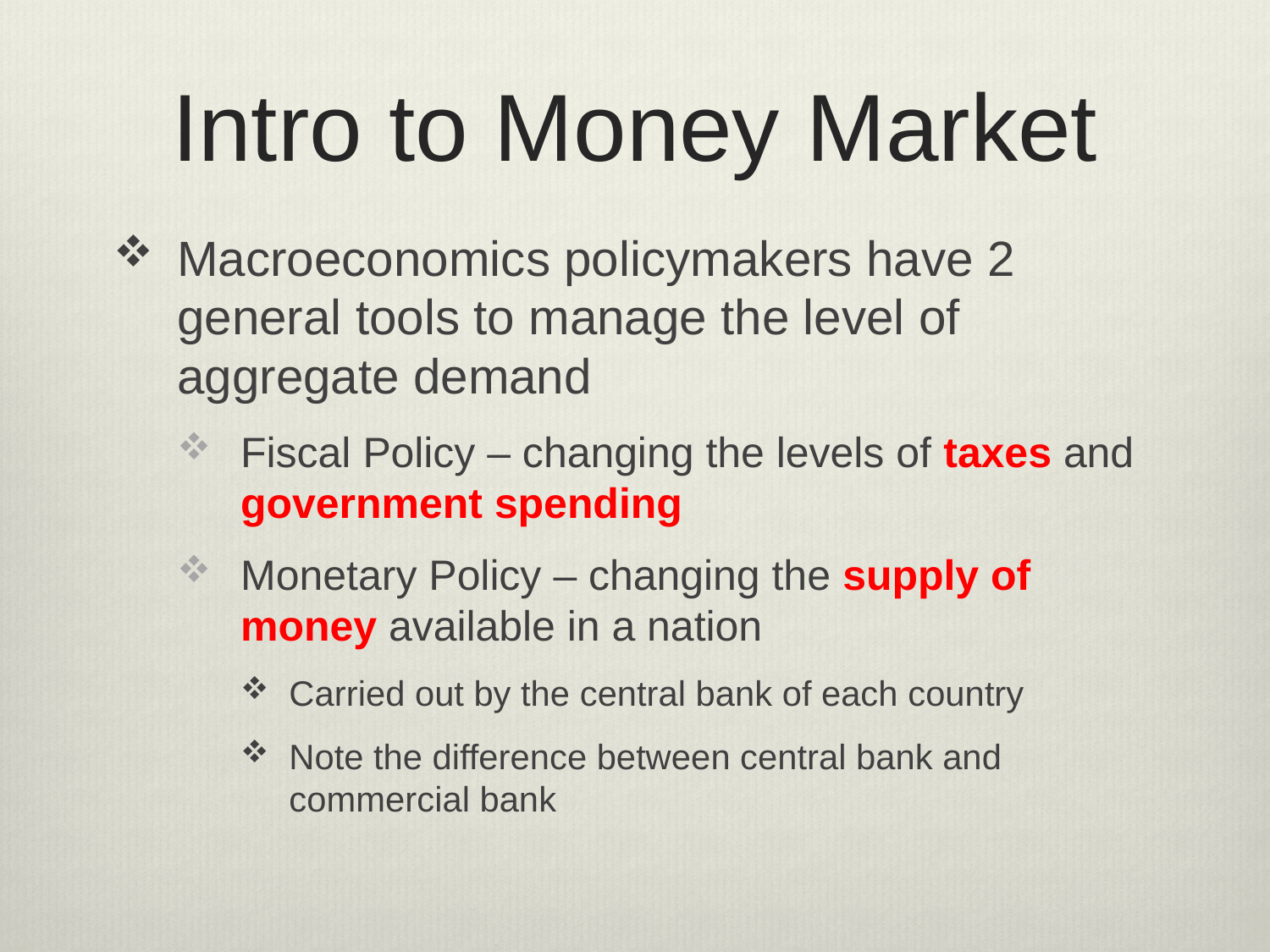

# Intro to Money Market
Macroeconomics policymakers have 2 general tools to manage the level of aggregate demand
Fiscal Policy – changing the levels of taxes and government spending
Monetary Policy – changing the supply of money available in a nation
Carried out by the central bank of each country
Note the difference between central bank and commercial bank